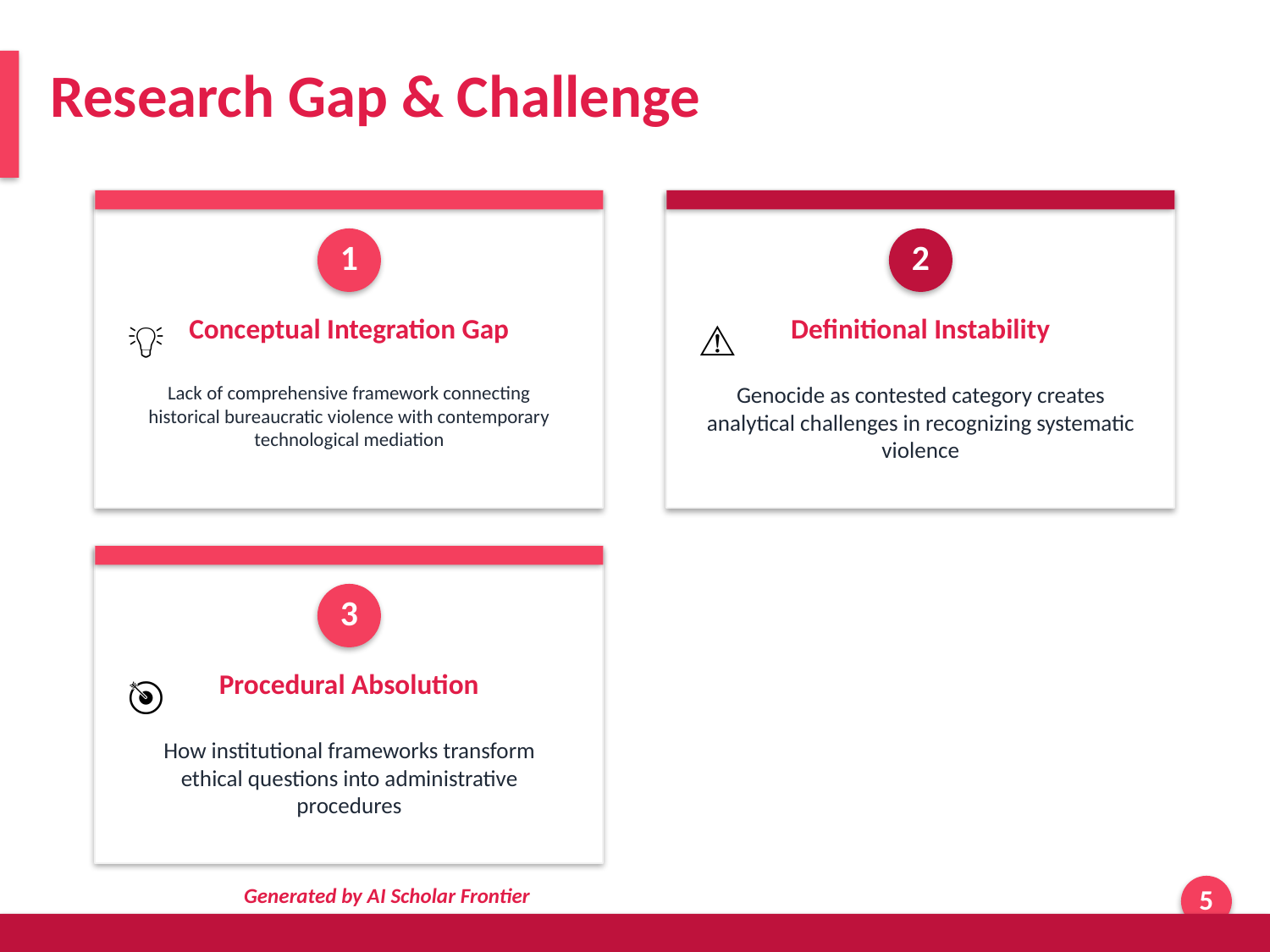

Research Gap & Challenge

1

2
Conceptual Integration Gap
Definitional Instability
💡
⚠
Lack of comprehensive framework connecting historical bureaucratic violence with contemporary technological mediation
Genocide as contested category creates analytical challenges in recognizing systematic violence

3
Procedural Absolution
🎯
How institutional frameworks transform ethical questions into administrative procedures
Generated by AI Scholar Frontier

5